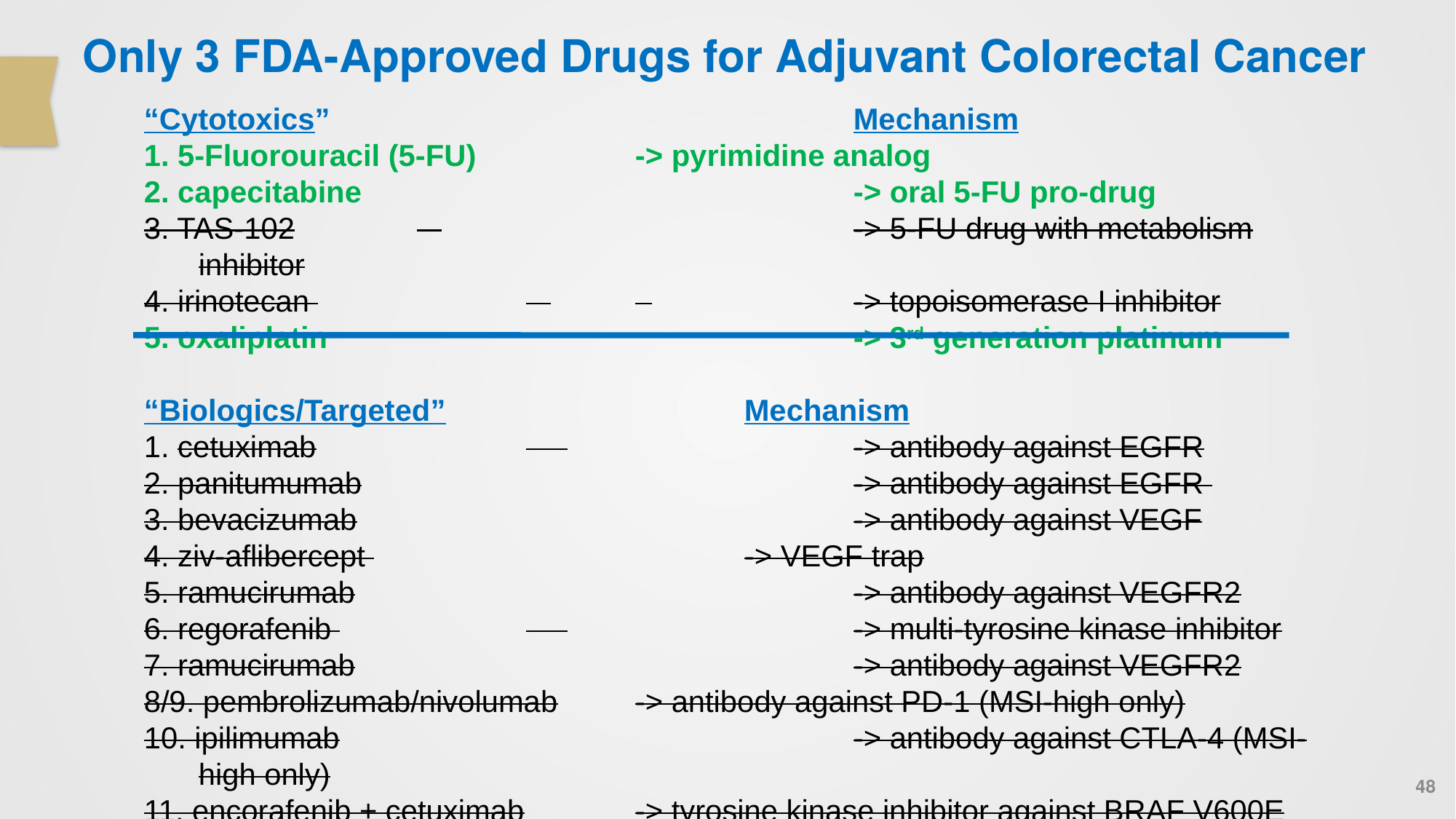

# Only 3 FDA-Approved Drugs for Adjuvant Colorectal Cancer
“Cytotoxics”		     			Mechanism
1. 5-Fluorouracil (5-FU)     		-> pyrimidine analog
2. capecitabine		     			-> oral 5-FU pro-drug
3. TAS-102		   				-> 5-FU drug with metabolism inhibitor
4. irinotecan 		   	  		-> topoisomerase I inhibitor
5. oxaliplatin		     			-> 3rd generation platinum

“Biologics/Targeted”			Mechanism
1. cetuximab		     			-> antibody against EGFR
2. panitumumab					-> antibody against EGFR
3. bevacizumab					-> antibody against VEGF
4. ziv-aflibercept 				-> VEGF trap
5. ramucirumab					-> antibody against VEGFR2
6. regorafenib 		     			-> multi-tyrosine kinase inhibitor
7. ramucirumab					-> antibody against VEGFR2
8/9. pembrolizumab/nivolumab	-> antibody against PD-1 (MSI-high only)
10. ipilimumab					-> antibody against CTLA-4 (MSI-high only)
11. encorafenib + cetuximab		-> tyrosine kinase inhibitor against BRAF V600E